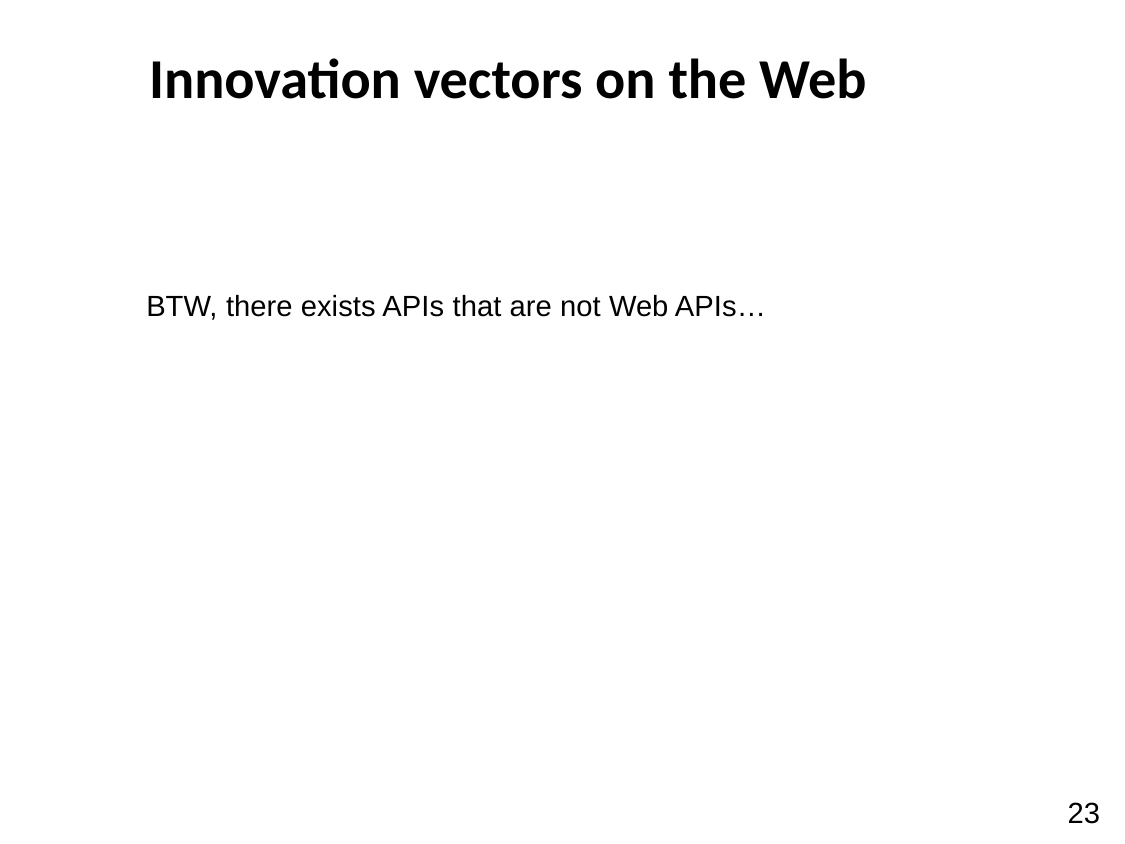

Innovation vectors on the Web
BTW, there exists APIs that are not Web APIs…

23